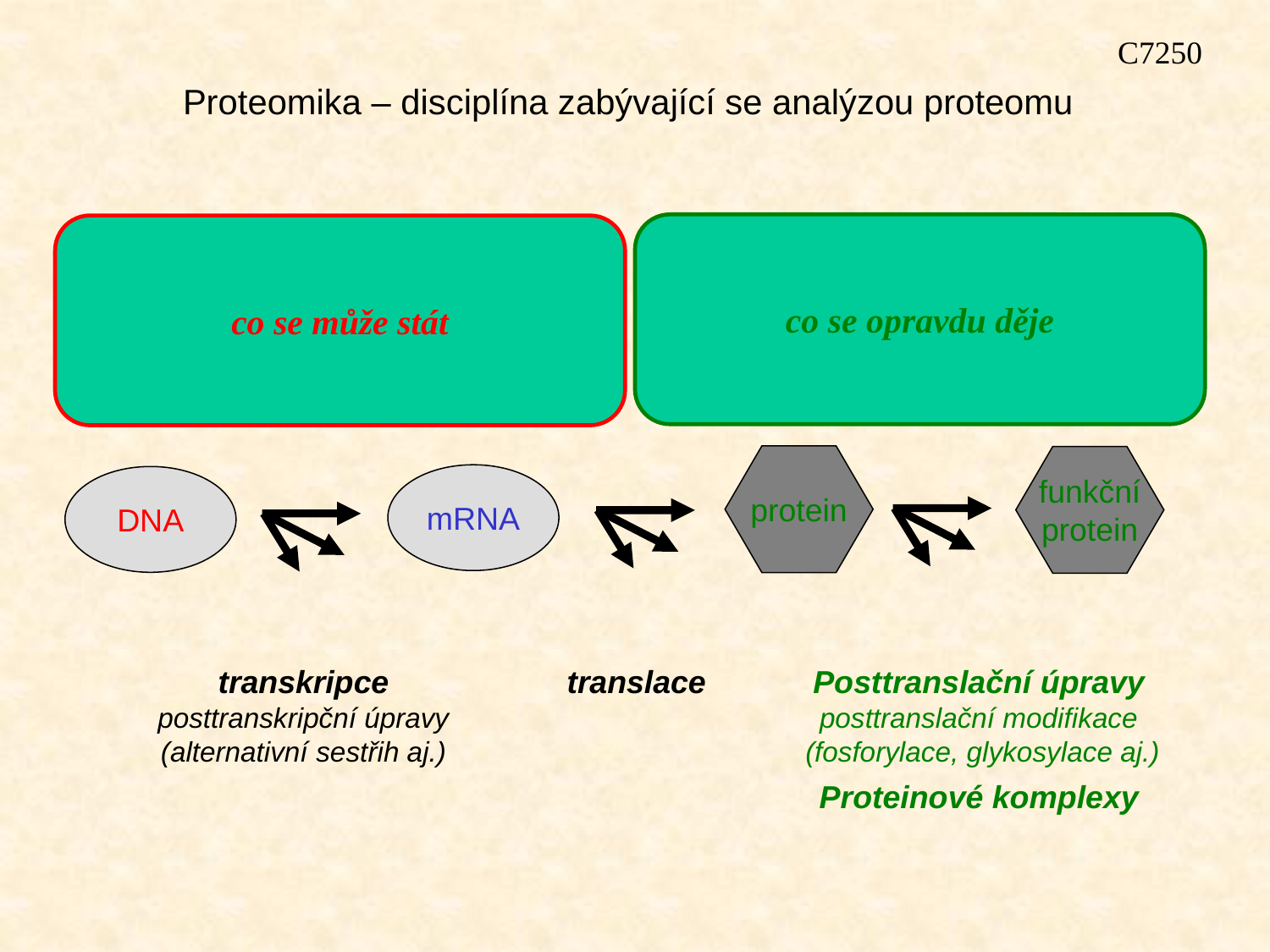

C7250
Proteomika – disciplína zabývající se analýzou proteomu
co se opravdu děje
co se může stát
Transkriptomika
Proteomika
Genomika
protein
funkční
protein
mRNA
DNA

transkripce
posttranskripční úpravy
(alternativní sestřih aj.)
translace
Posttranslační úpravy
posttranslační modifikace
 (fosforylace, glykosylace aj.)
Proteinové komplexy